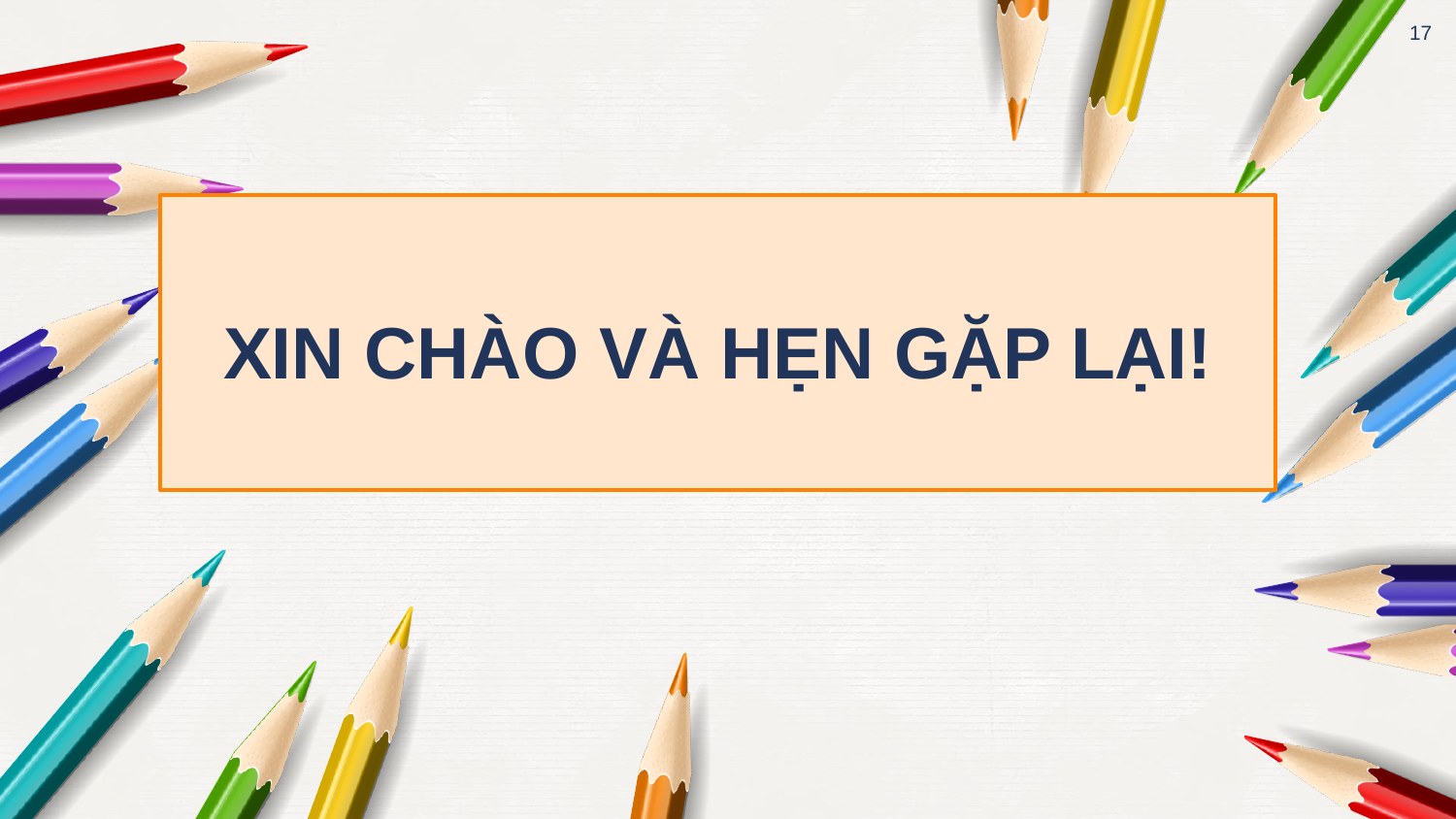

17
XIN CHÀO VÀ HẸN GẶP LẠI!